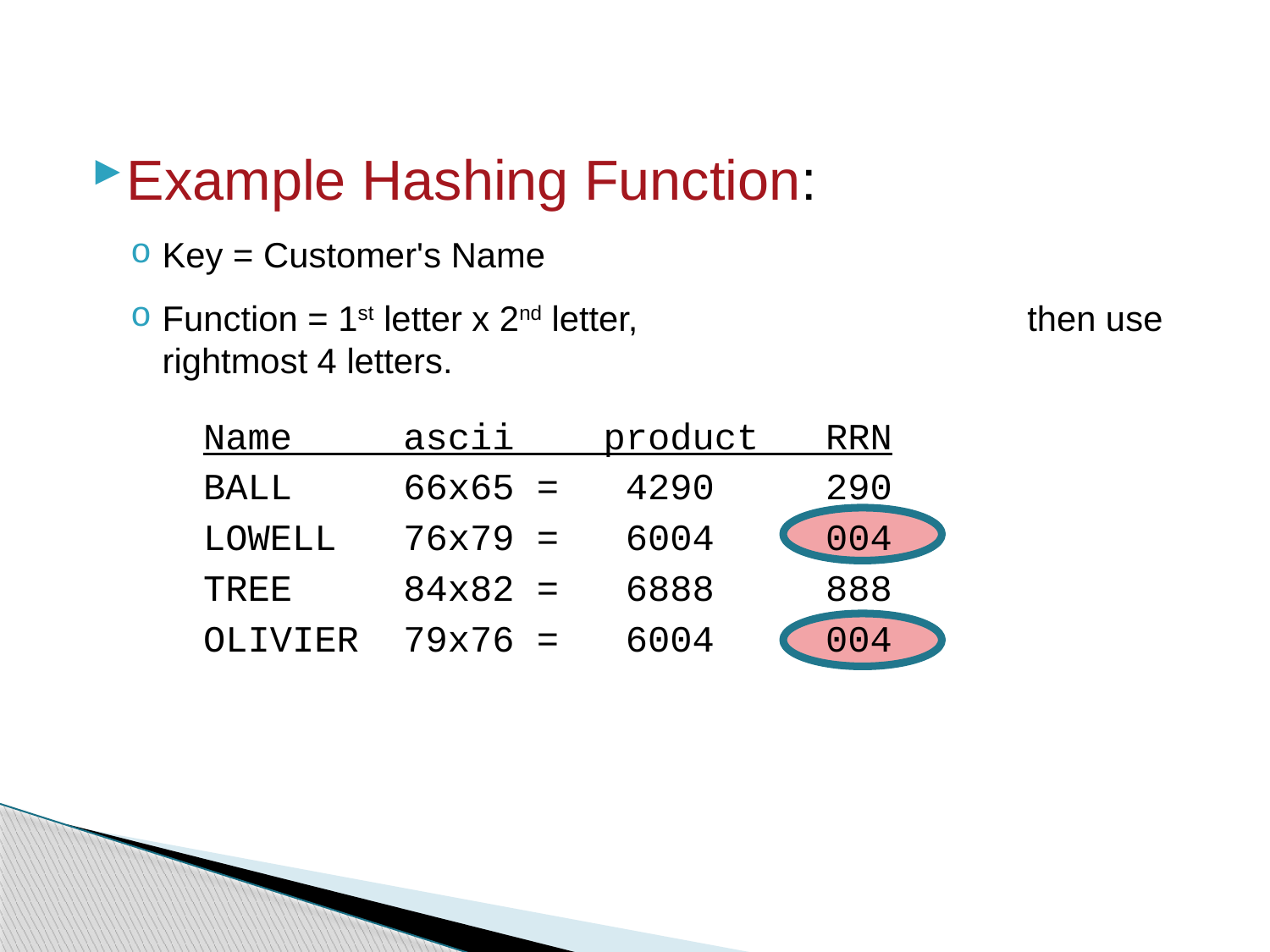

Example Hashing Function:
Key = Customer's Name
Function = 1st letter x 2nd letter,                                        then use rightmost 4 letters.
Name     ascii    product   RRN
BALL     66x65 =   4290     290
LOWELL   76x79 =   6004     004
TREE     84x82 =   6888     888
OLIVIER  79x76 =   6004     004